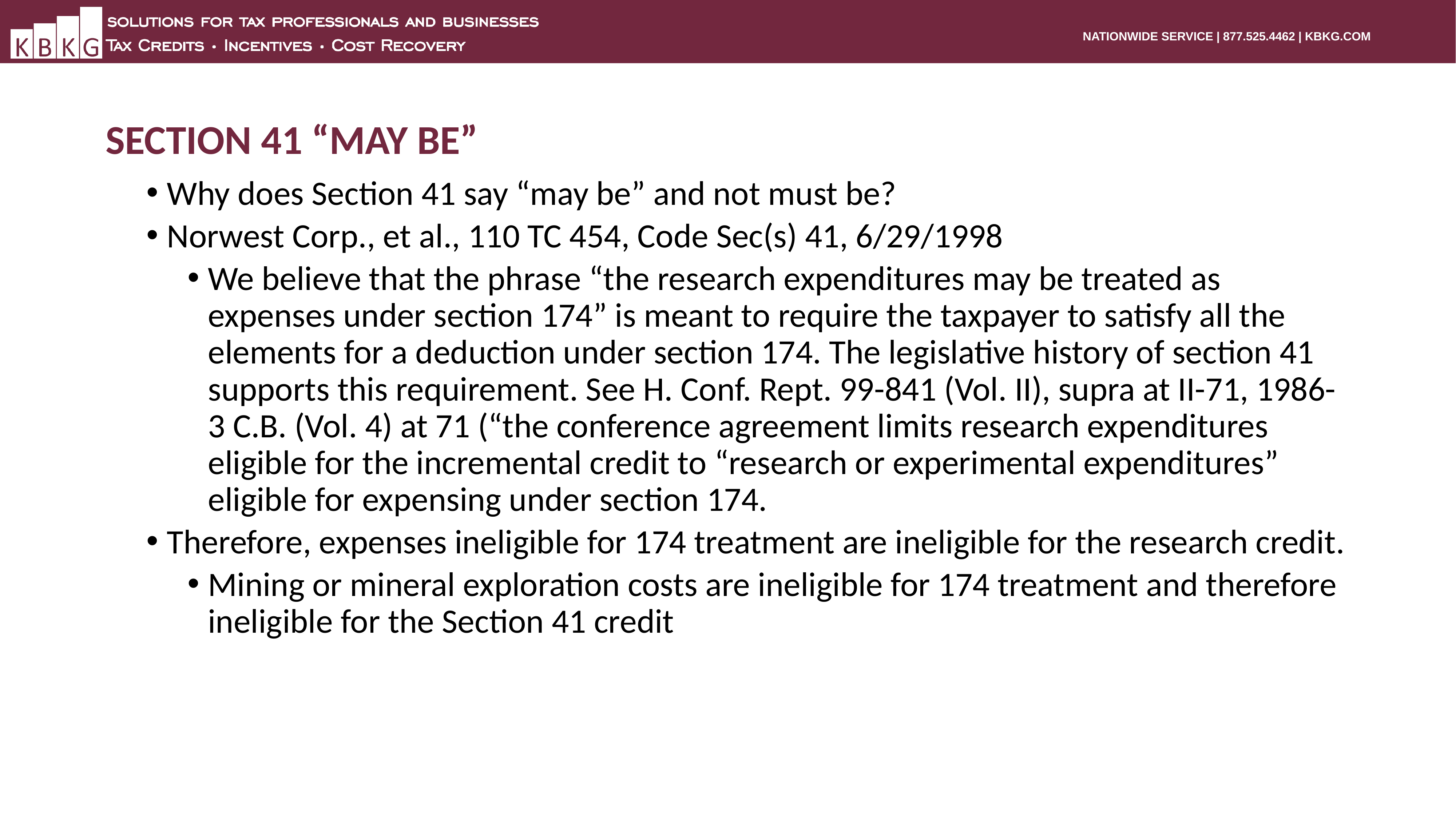

# Section 41 “May Be”
Why does Section 41 say “may be” and not must be?
Norwest Corp., et al., 110 TC 454, Code Sec(s) 41, 6/29/1998
We believe that the phrase “the research expenditures may be treated as expenses under section 174” is meant to require the taxpayer to satisfy all the elements for a deduction under section 174. The legislative history of section 41 supports this requirement. See H. Conf. Rept. 99-841 (Vol. II), supra at II-71, 1986-3 C.B. (Vol. 4) at 71 (“the conference agreement limits research expenditures eligible for the incremental credit to “research or experimental expenditures” eligible for expensing under section 174.
Therefore, expenses ineligible for 174 treatment are ineligible for the research credit.
Mining or mineral exploration costs are ineligible for 174 treatment and therefore ineligible for the Section 41 credit